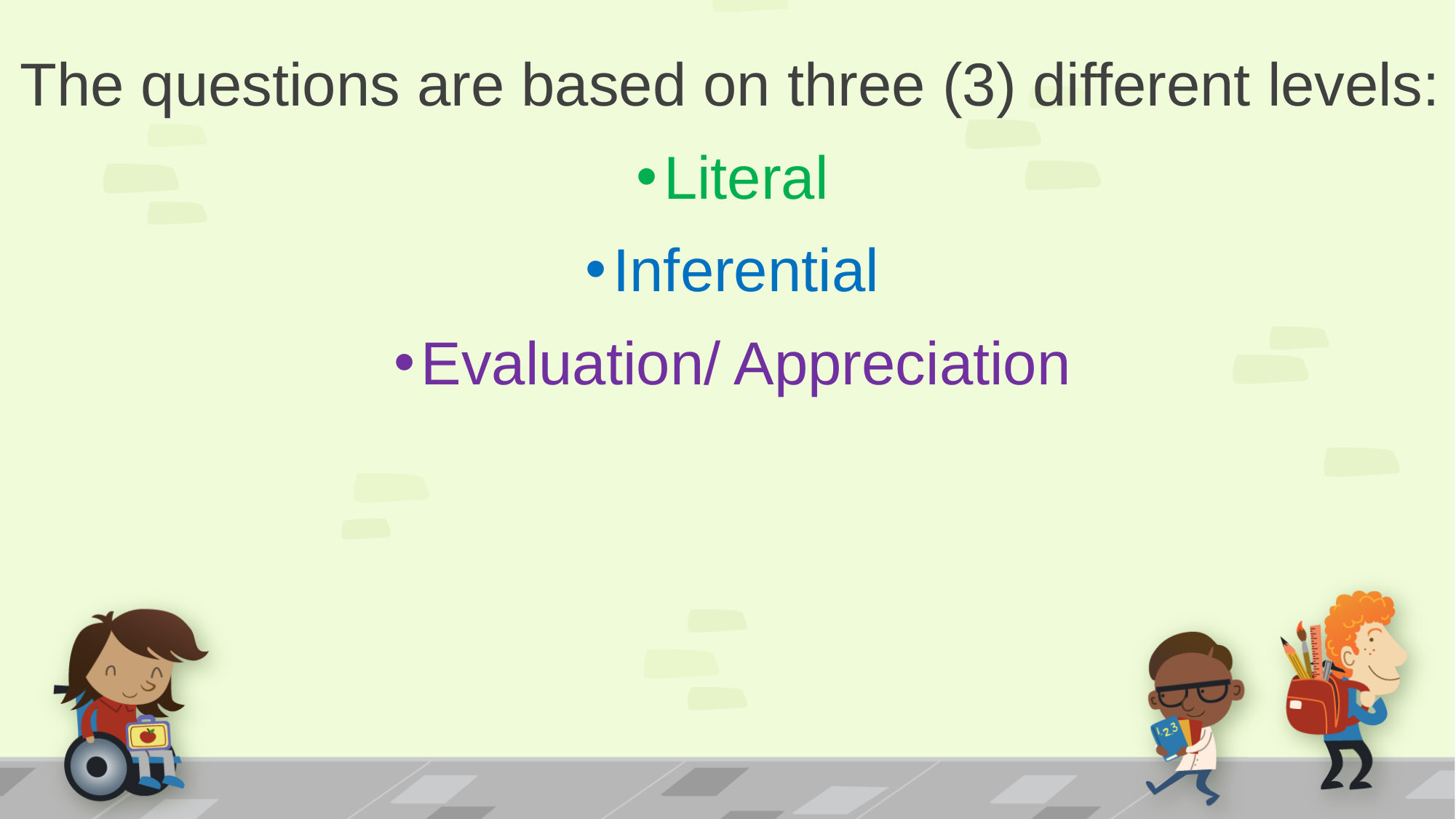

The questions are based on three (3) different levels:
Literal
Inferential
Evaluation/ Appreciation